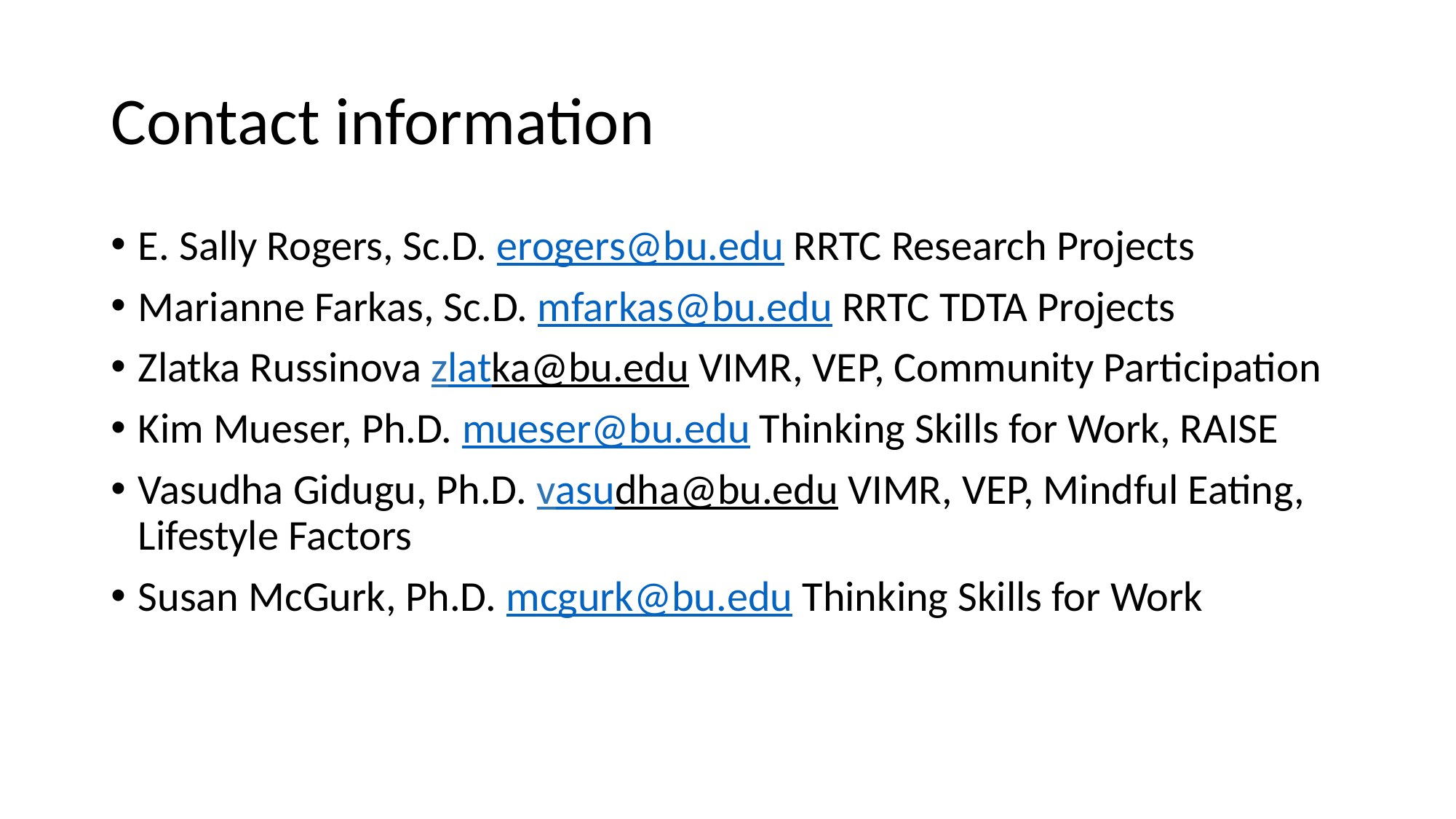

# Contact information
E. Sally Rogers, Sc.D. erogers@bu.edu RRTC Research Projects
Marianne Farkas, Sc.D. mfarkas@bu.edu RRTC TDTA Projects
Zlatka Russinova zlatka@bu.edu VIMR, VEP, Community Participation
Kim Mueser, Ph.D. mueser@bu.edu Thinking Skills for Work, RAISE
Vasudha Gidugu, Ph.D. vasudha@bu.edu VIMR, VEP, Mindful Eating, Lifestyle Factors
Susan McGurk, Ph.D. mcgurk@bu.edu Thinking Skills for Work